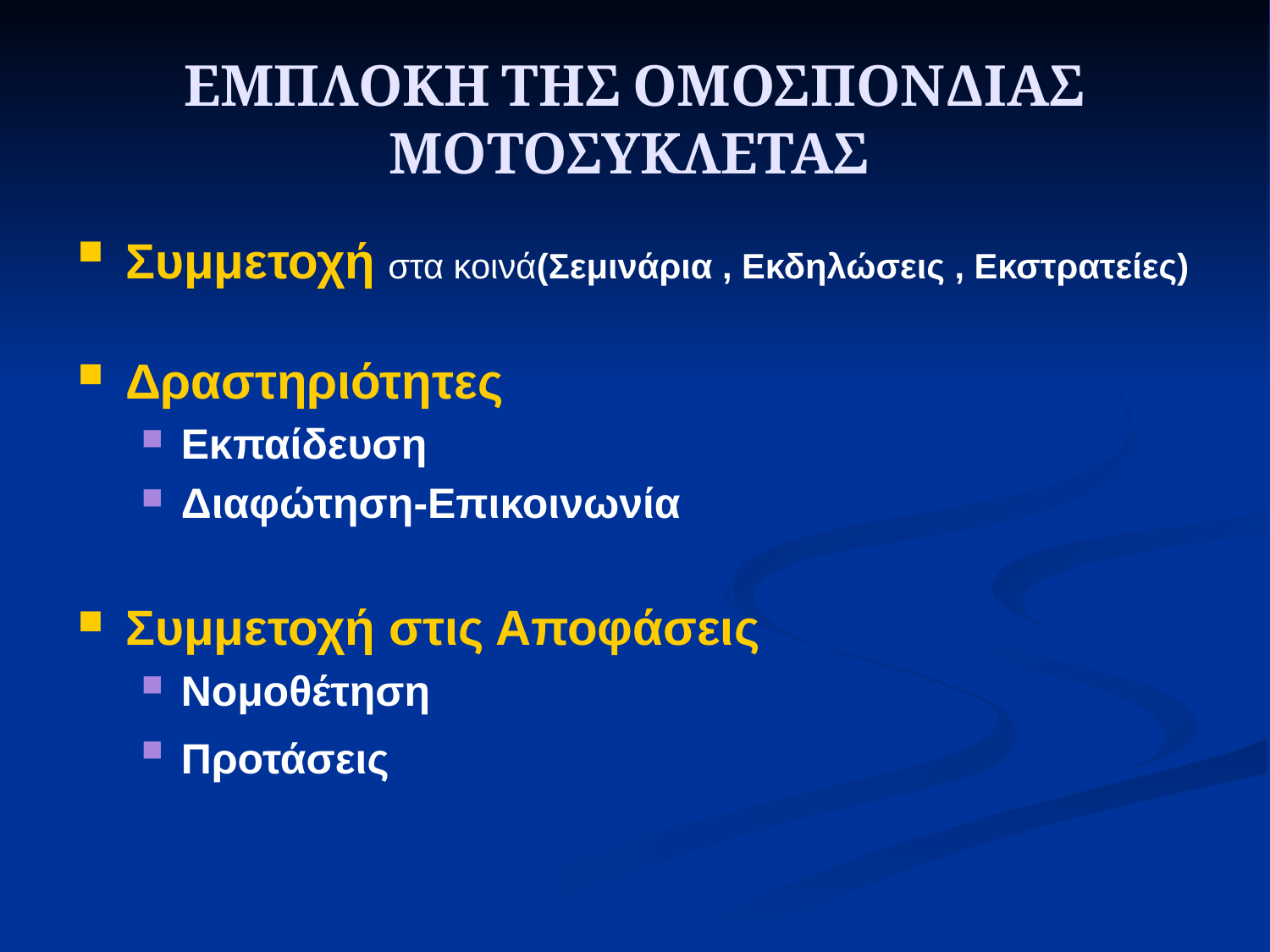

# ΕΜΠΛΟΚΗ ΤΗΣ ΟΜΟΣΠΟΝΔΙΑΣ ΜΟΤΟΣΥΚΛΕΤΑΣ
Συμμετοχή στα κοινά(Σεμινάρια , Εκδηλώσεις , Εκστρατείες)

Δραστηριότητες
Εκπαίδευση
Διαφώτηση-Επικοινωνία

Συμμετοχή στις Αποφάσεις
Νομοθέτηση
Προτάσεις